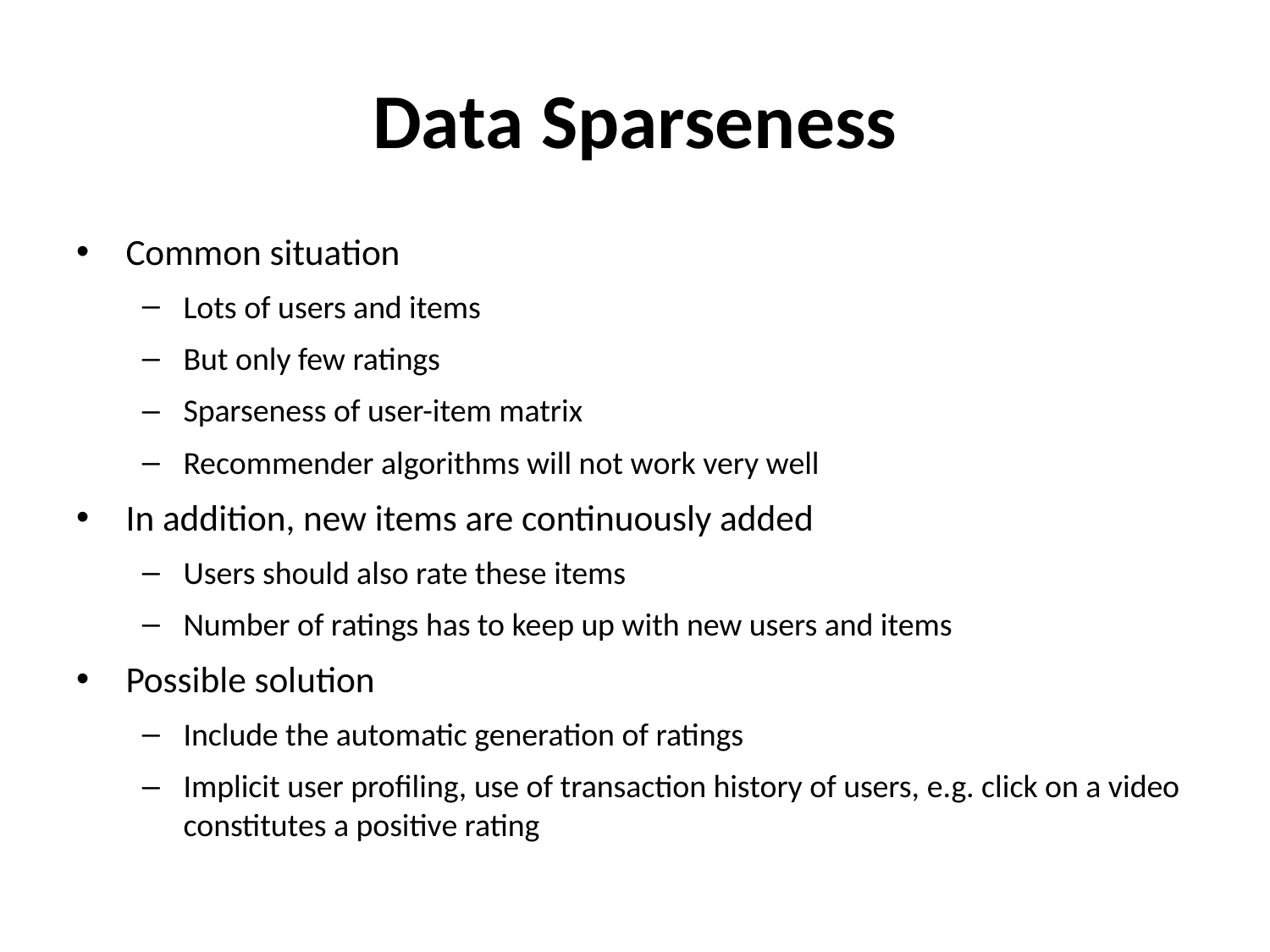

# Data Sparseness
Common situation
Lots of users and items
But only few ratings
Sparseness of user-item matrix
Recommender algorithms will not work very well
In addition, new items are continuously added
Users should also rate these items
Number of ratings has to keep up with new users and items
Possible solution
Include the automatic generation of ratings
Implicit user profiling, use of transaction history of users, e.g. click on a video constitutes a positive rating